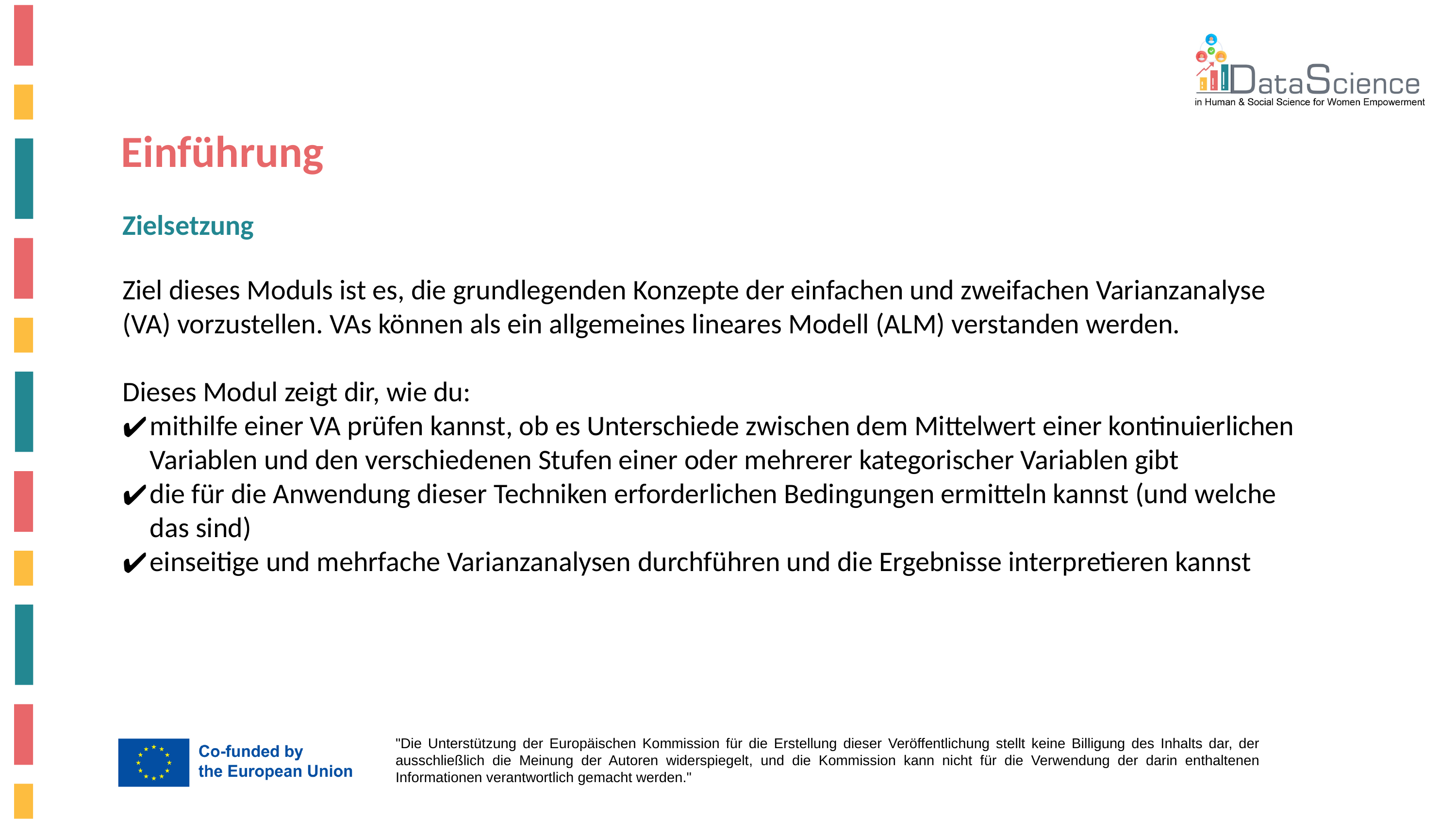

Einführung
Zielsetzung
Ziel dieses Moduls ist es, die grundlegenden Konzepte der einfachen und zweifachen Varianzanalyse (VA) vorzustellen. VAs können als ein allgemeines lineares Modell (ALM) verstanden werden.
Dieses Modul zeigt dir, wie du:
mithilfe einer VA prüfen kannst, ob es Unterschiede zwischen dem Mittelwert einer kontinuierlichen Variablen und den verschiedenen Stufen einer oder mehrerer kategorischer Variablen gibt
die für die Anwendung dieser Techniken erforderlichen Bedingungen ermitteln kannst (und welche das sind)
einseitige und mehrfache Varianzanalysen durchführen und die Ergebnisse interpretieren kannst